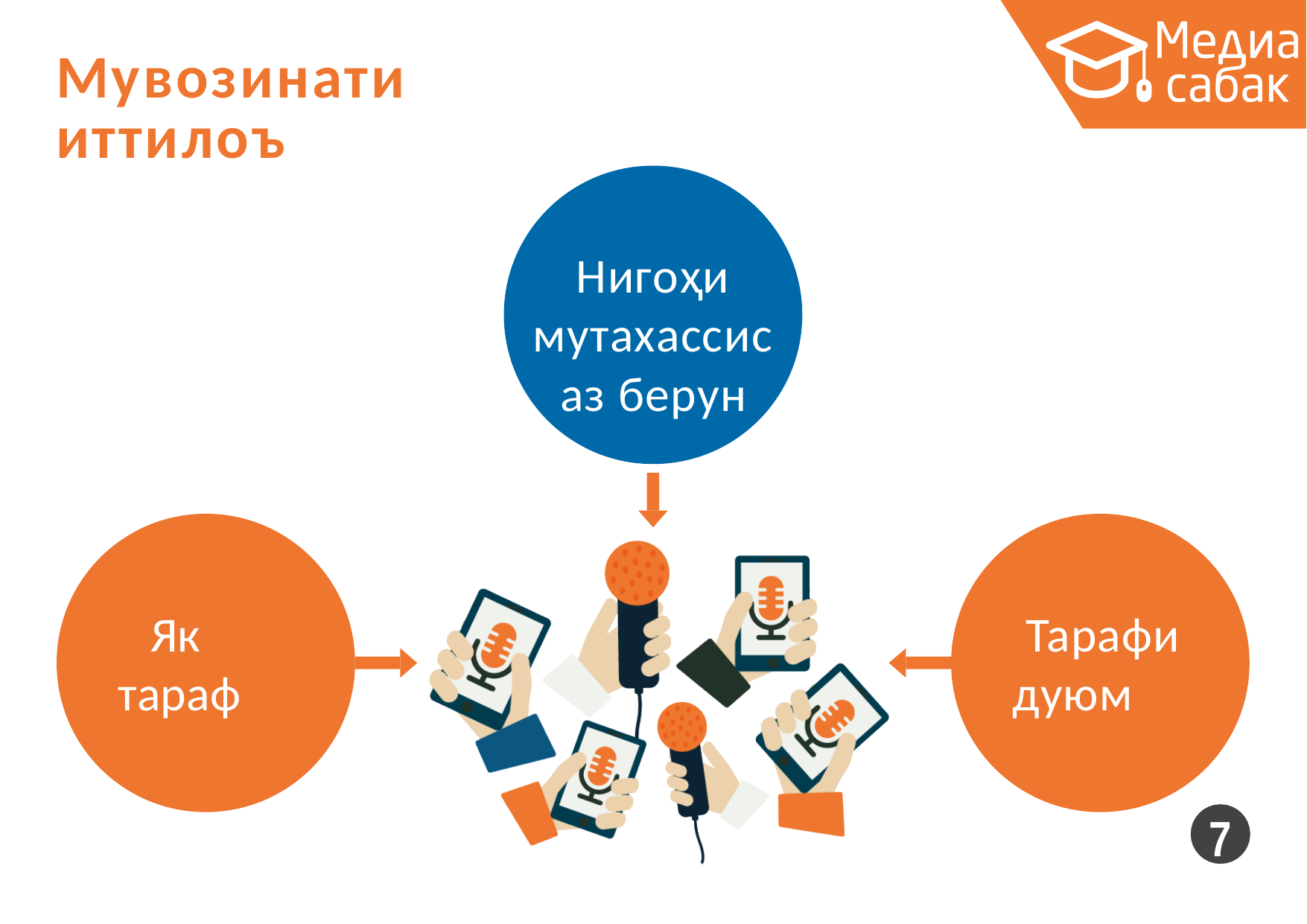

# Мувозинати иттилоъ

Нигоҳи мутахассис аз берун

Як тараф
Тарафи дуюм

7